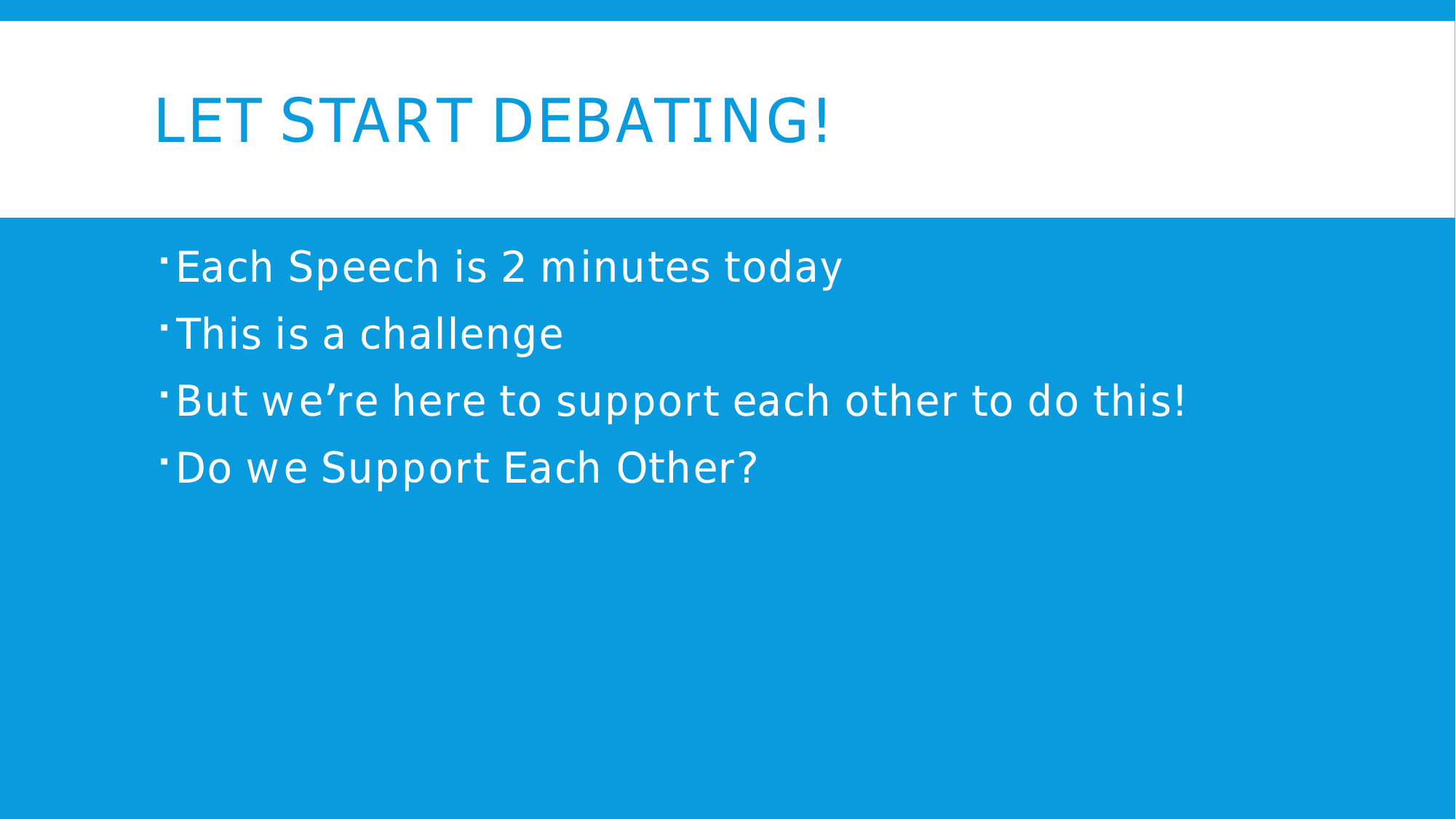

# Let start debating!
Each Speech is 2 minutes today
This is a challenge
But we’re here to support each other to do this!
Do we Support Each Other?